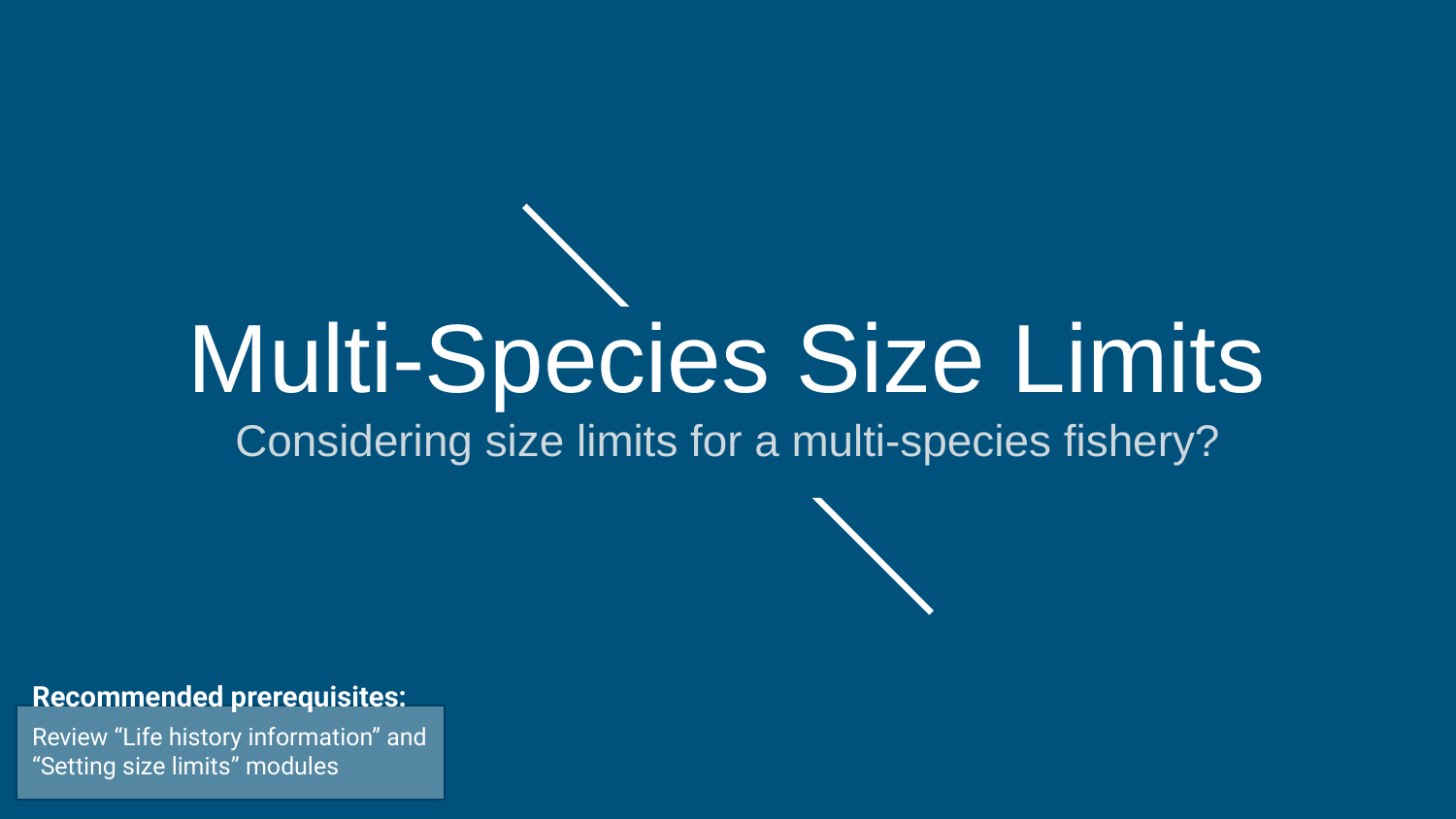

# Multi-Species Size Limits
Considering size limits for a multi-species fishery?
Recommended prerequisites:
Review “Life history information” and “Setting size limits” modules